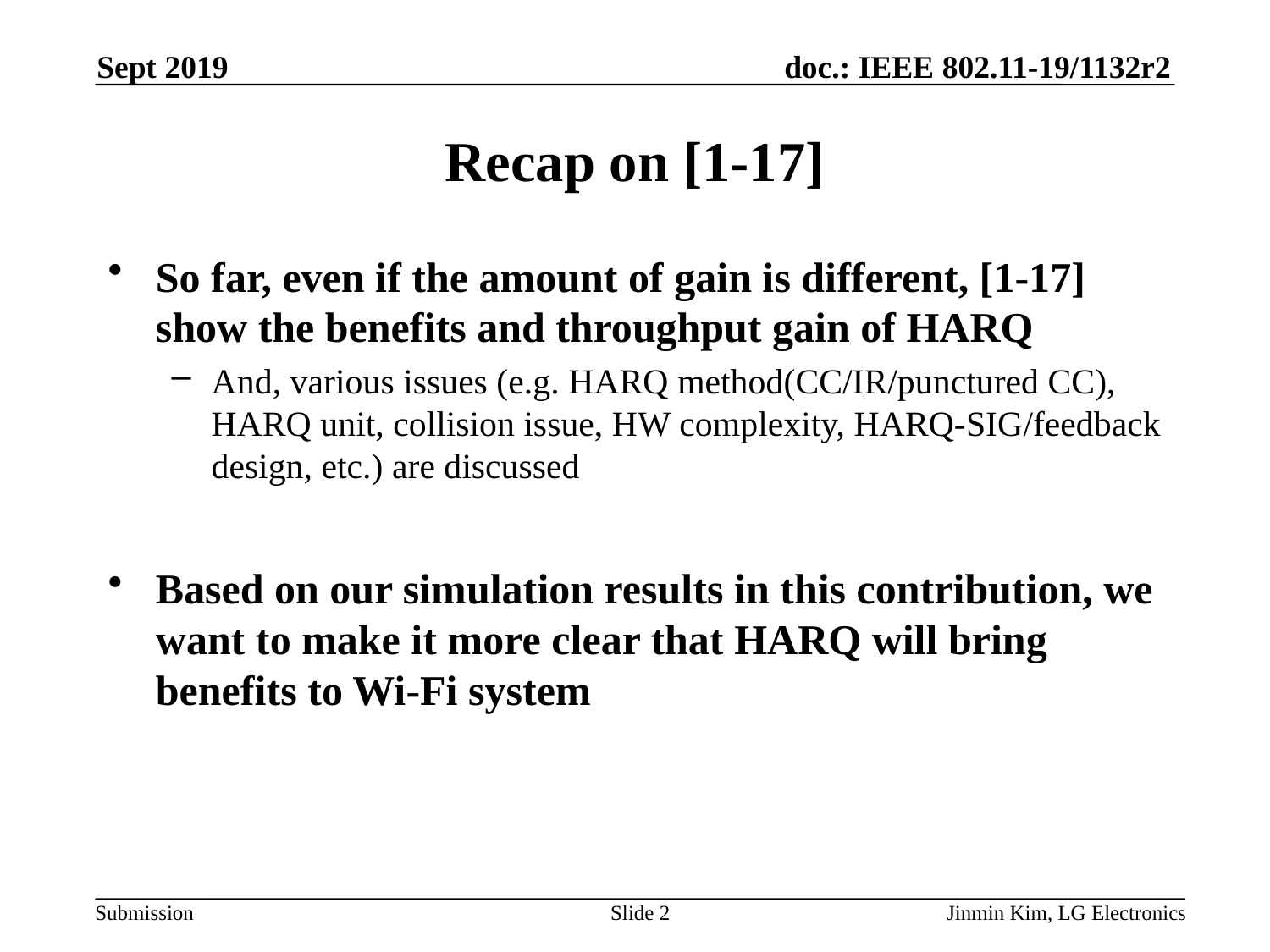

Sept 2019
# Recap on [1-17]
So far, even if the amount of gain is different, [1-17] show the benefits and throughput gain of HARQ
And, various issues (e.g. HARQ method(CC/IR/punctured CC), HARQ unit, collision issue, HW complexity, HARQ-SIG/feedback design, etc.) are discussed

Based on our simulation results in this contribution, we want to make it more clear that HARQ will bring benefits to Wi-Fi system

Slide 2
Jinmin Kim, LG Electronics